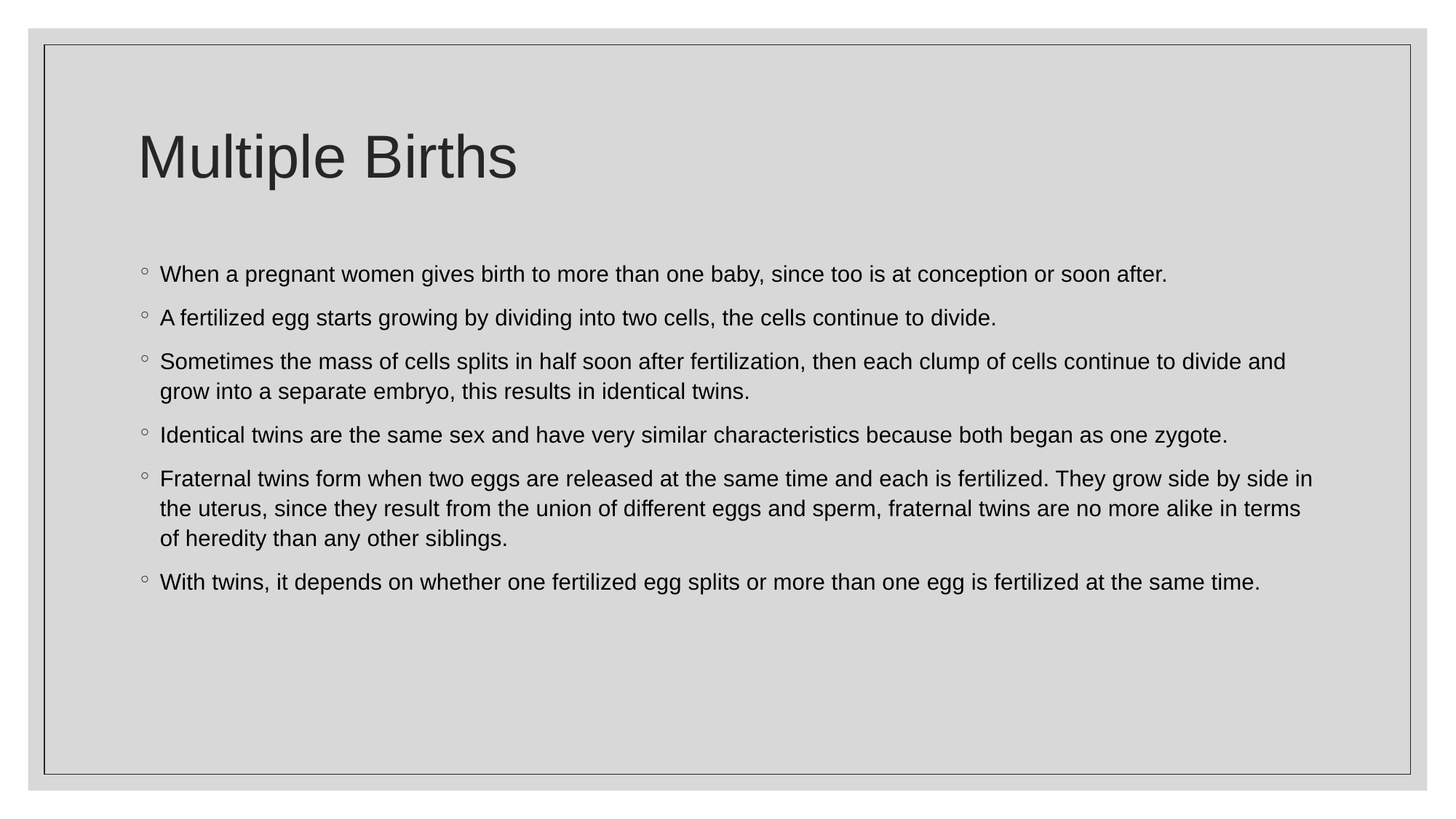

# Multiple Births
When a pregnant women gives birth to more than one baby, since too is at conception or soon after.
A fertilized egg starts growing by dividing into two cells, the cells continue to divide.
Sometimes the mass of cells splits in half soon after fertilization, then each clump of cells continue to divide and grow into a separate embryo, this results in identical twins.
Identical twins are the same sex and have very similar characteristics because both began as one zygote.
Fraternal twins form when two eggs are released at the same time and each is fertilized. They grow side by side in the uterus, since they result from the union of different eggs and sperm, fraternal twins are no more alike in terms of heredity than any other siblings.
With twins, it depends on whether one fertilized egg splits or more than one egg is fertilized at the same time.